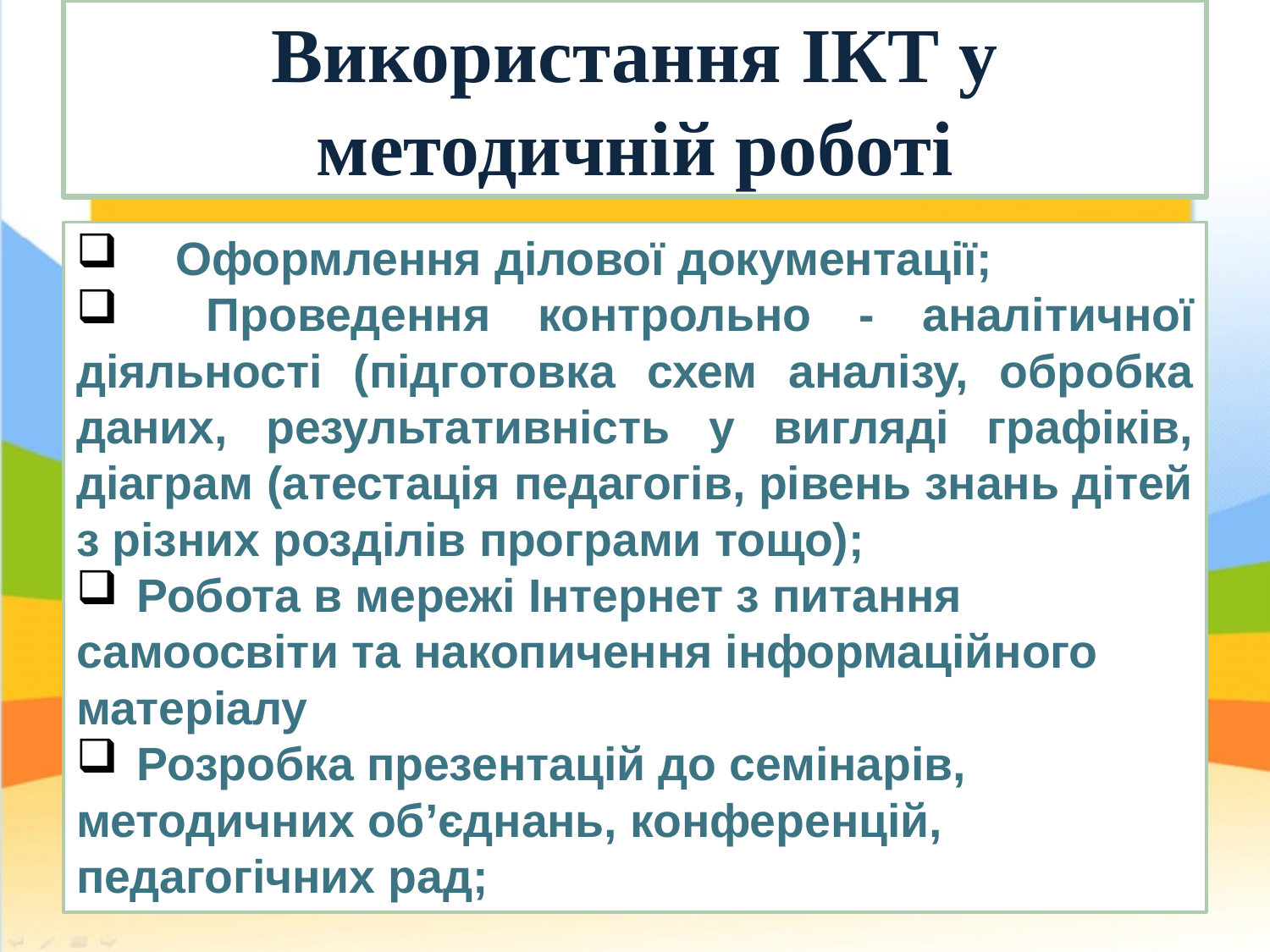

# Використання ІКТ у методичній роботі
     Оформлення ділової документації;
  Проведення контрольно - аналітичної діяльності (підготовка схем аналізу, обробка даних, результативність у вигляді графіків, діаграм (атестація педагогів, рівень знань дітей з різних розділів програми тощо);
  Робота в мережі Інтернет з питання самоосвіти та накопичення інформаційного матеріалу
  Розробка презентацій до семінарів, методичних об’єднань, конференцій, педагогічних рад;